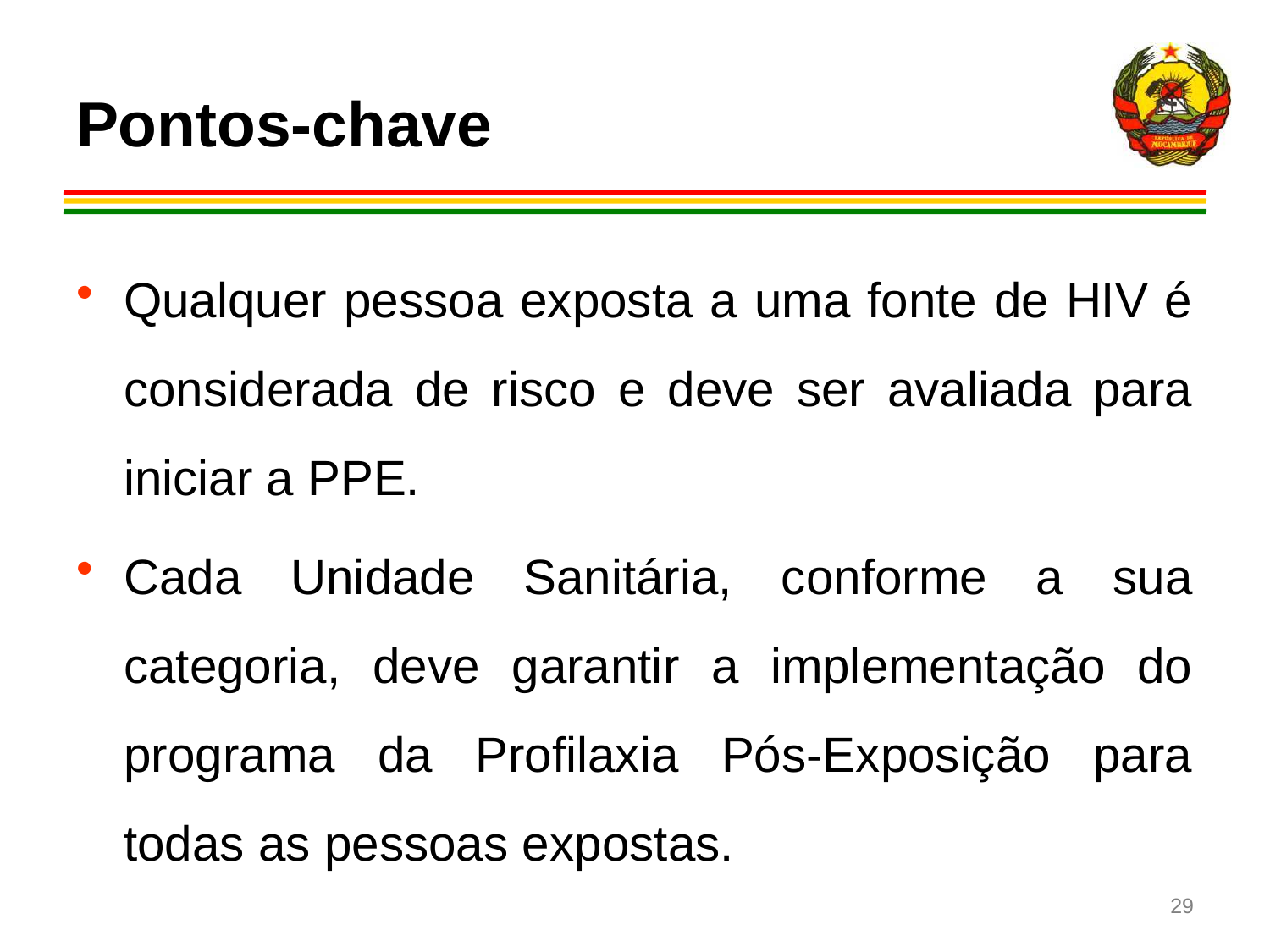

Pontos-chave
Qualquer pessoa exposta a uma fonte de HIV é considerada de risco e deve ser avaliada para iniciar a PPE.
Cada Unidade Sanitária, conforme a sua categoria, deve garantir a implementação do programa da Profilaxia Pós-Exposição para todas as pessoas expostas.